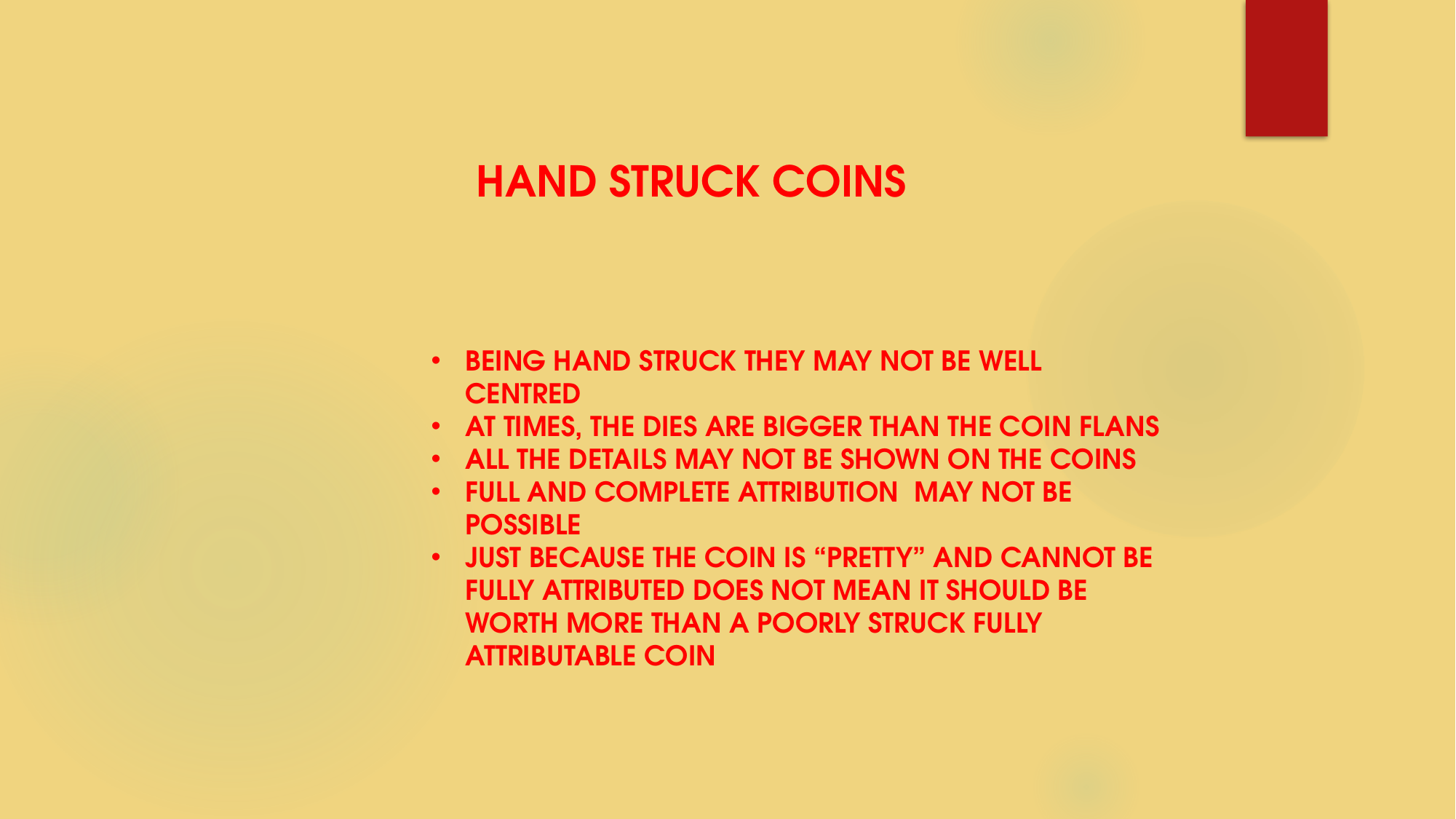

HAND STRUCK COINS
BEING HAND STRUCK THEY MAY NOT BE WELL CENTRED
AT TIMES, THE DIES ARE BIGGER THAN THE COIN FLANS
ALL THE DETAILS MAY NOT BE SHOWN ON THE COINS
FULL AND COMPLETE ATTRIBUTION  MAY NOT BE POSSIBLE
JUST BECAUSE THE COIN IS “PRETTY” AND CANNOT BE FULLY ATTRIBUTED DOES NOT MEAN IT SHOULD BE WORTH MORE THAN A POORLY STRUCK FULLY ATTRIBUTABLE COIN